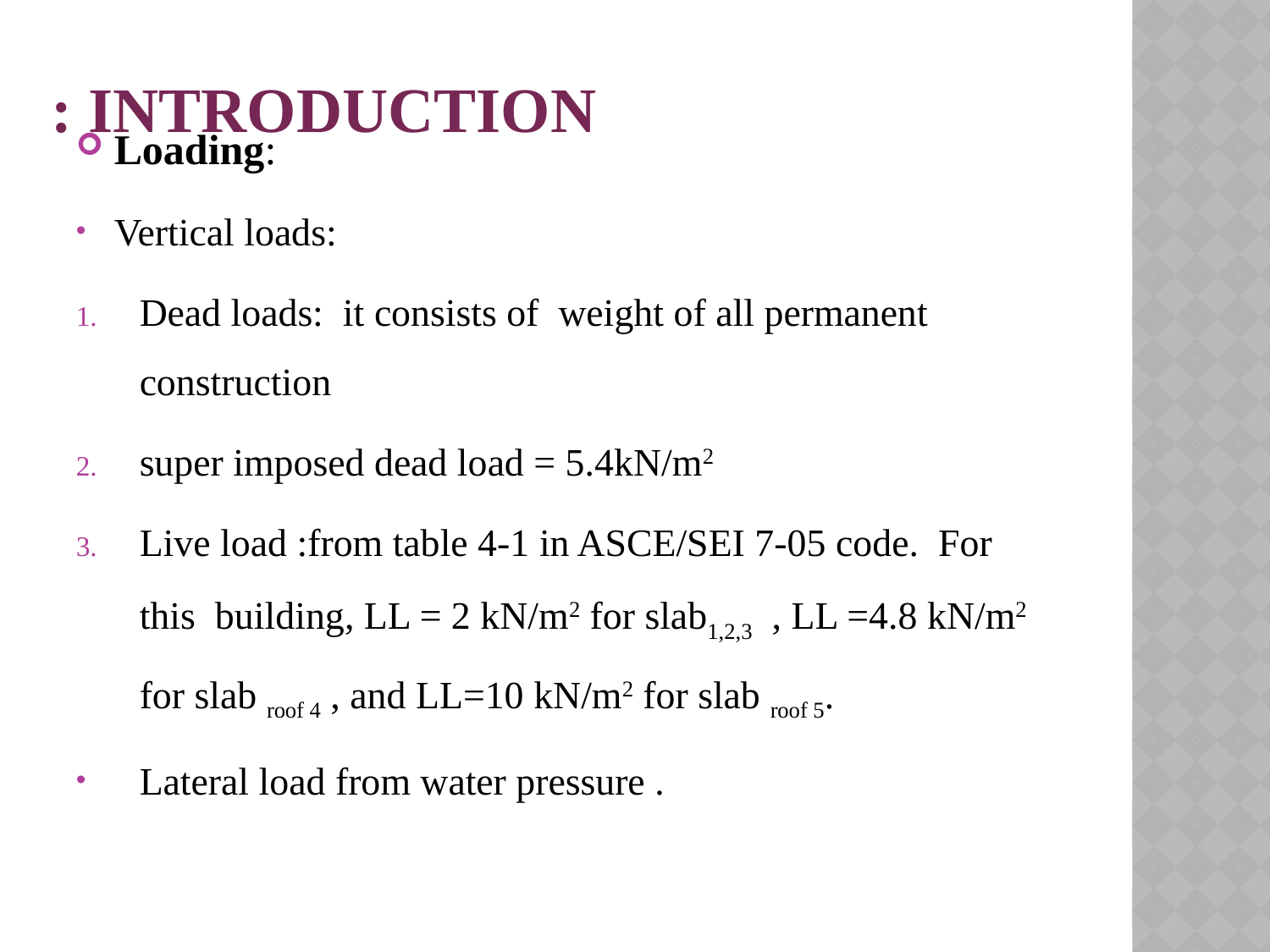

# Introduction :
Loading:
Vertical loads:
Dead loads:  it consists of  weight of all permanent  construction
super imposed dead load = 5.4kN/m2
Live load :from table 4-1 in ASCE/SEI 7-05 code.  For this  building, LL = 2 kN/m2 for slab1,2,3  , LL =4.8 kN/m2 for slab roof 4 , and LL=10 kN/m2 for slab roof 5.
Lateral load from water pressure .